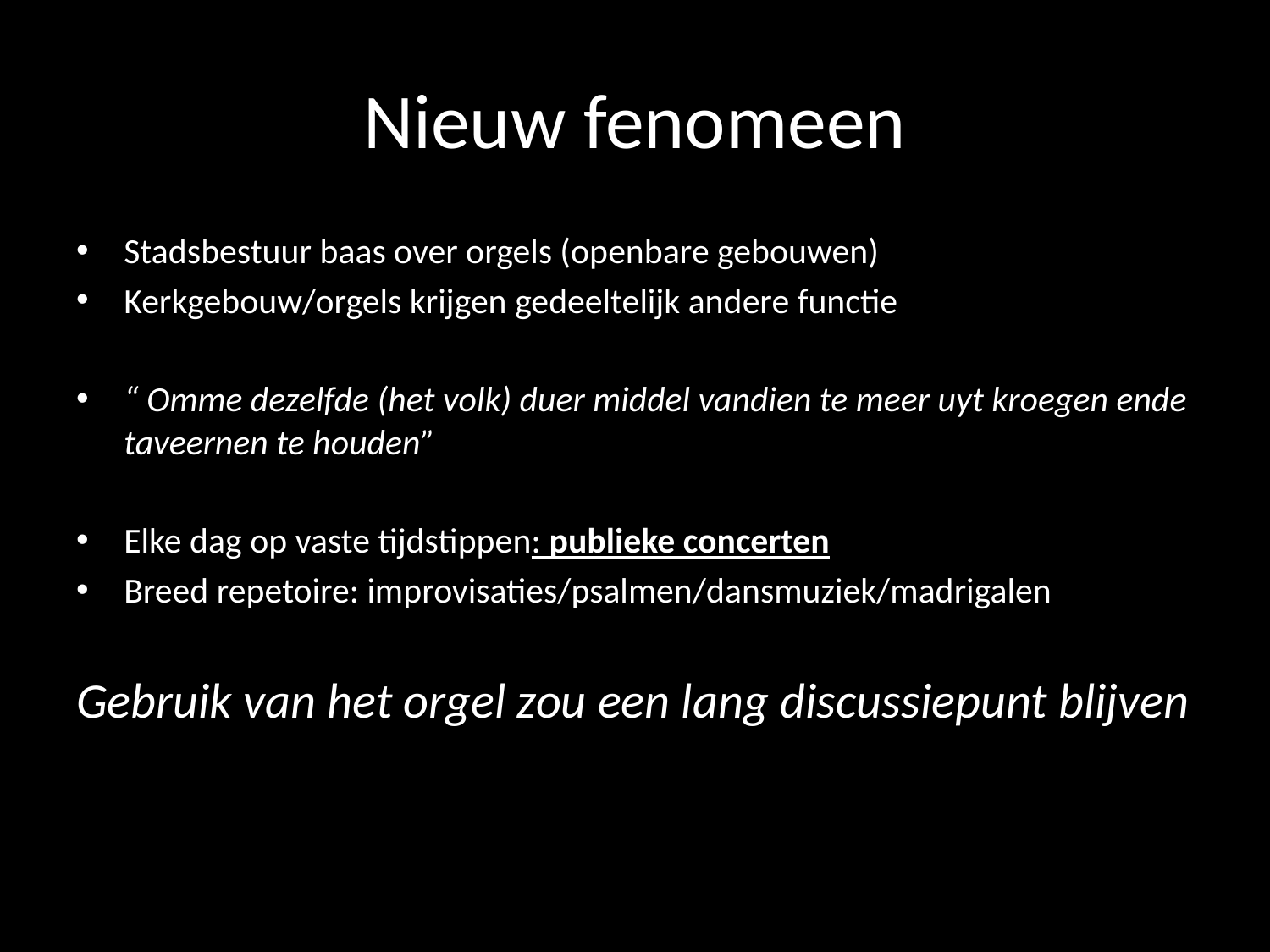

# Nieuw fenomeen
Stadsbestuur baas over orgels (openbare gebouwen)
Kerkgebouw/orgels krijgen gedeeltelijk andere functie

“ Omme dezelfde (het volk) duer middel vandien te meer uyt kroegen ende taveernen te houden”

Elke dag op vaste tijdstippen: publieke concerten
Breed repetoire: improvisaties/psalmen/dansmuziek/madrigalen

Gebruik van het orgel zou een lang discussiepunt blijven